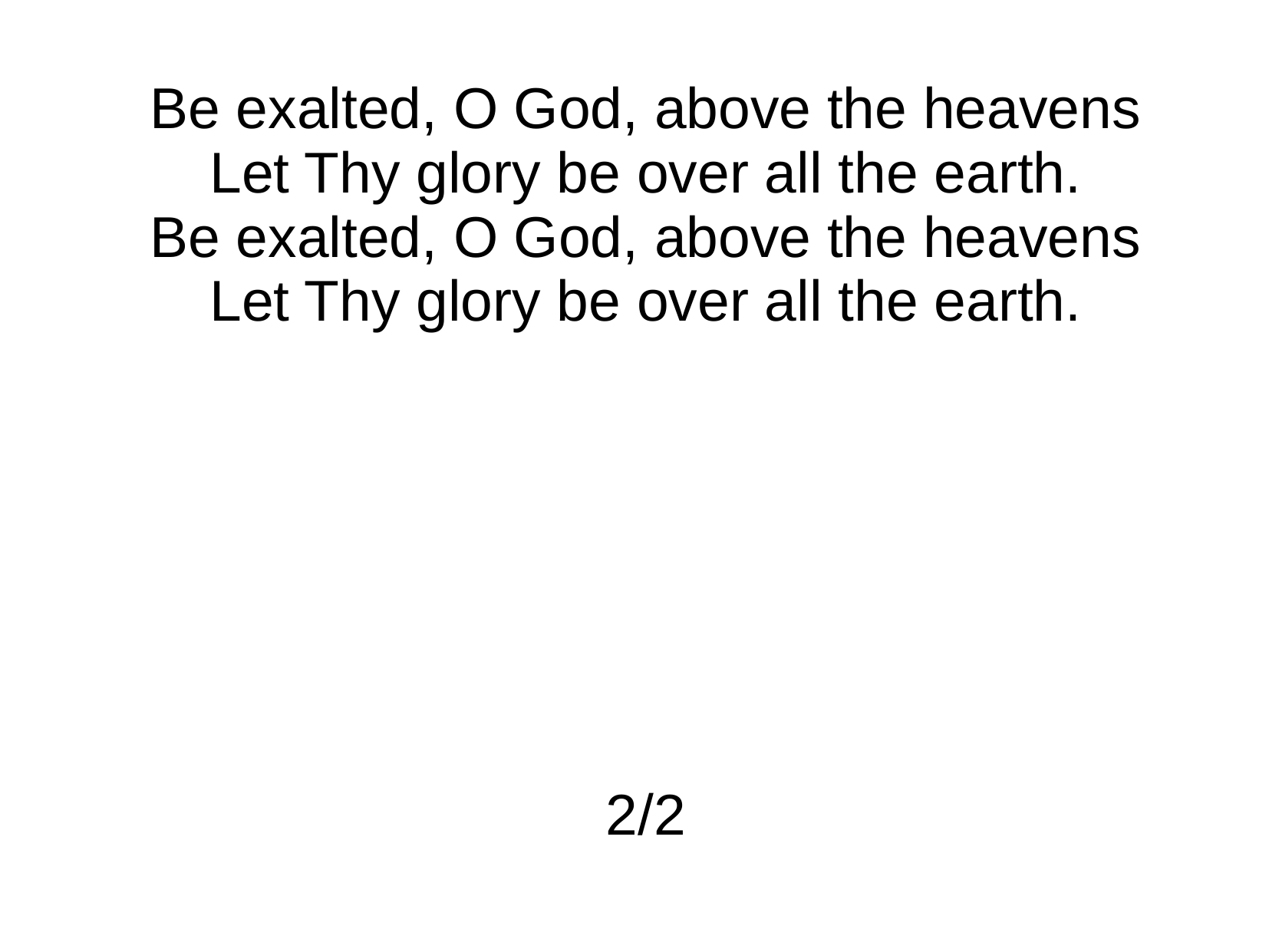

Be exalted, O God, above the heavens
Let Thy glory be over all the earth.
Be exalted, O God, above the heavens
Let Thy glory be over all the earth.

2/2